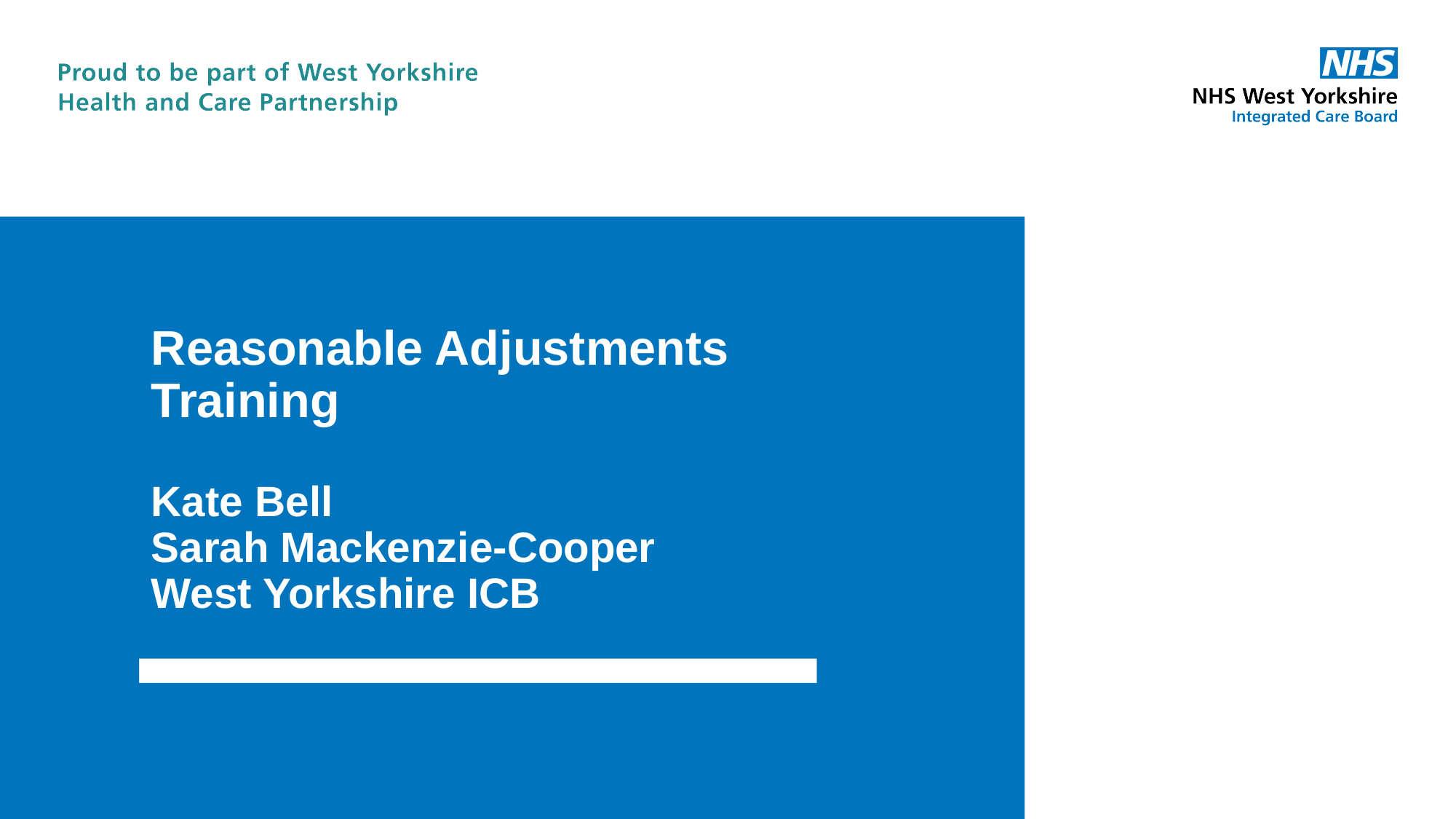

# Reasonable Adjustments Training Kate Bell Sarah Mackenzie-Cooper West Yorkshire ICB